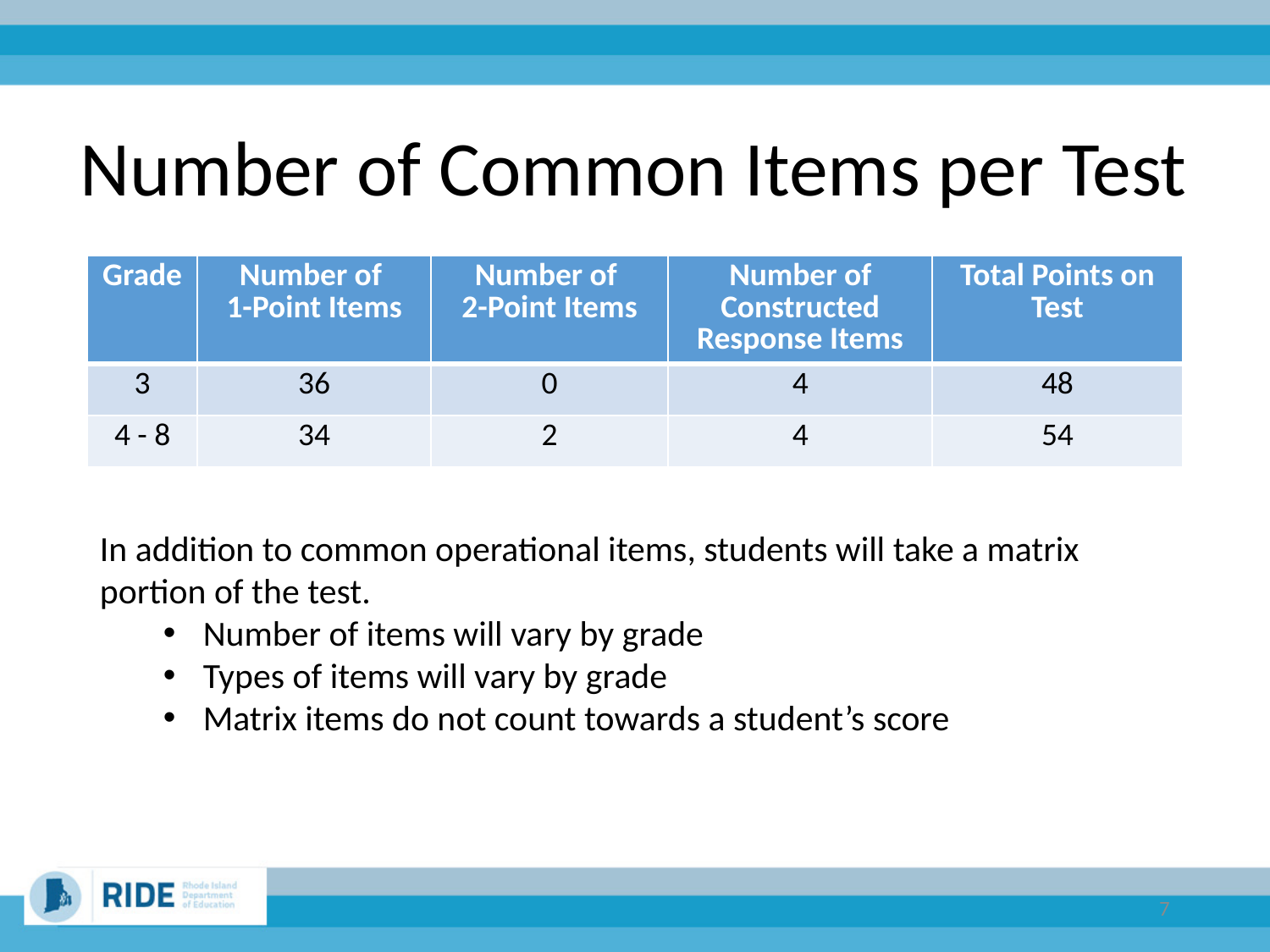

# Number of Common Items per Test
| Grade | Number of 1-Point Items | Number of 2-Point Items | Number of Constructed Response Items | Total Points on Test |
| --- | --- | --- | --- | --- |
| 3 | 36 | 0 | 4 | 48 |
| 4 - 8 | 34 | 2 | 4 | 54 |
In addition to common operational items, students will take a matrix portion of the test.
Number of items will vary by grade
Types of items will vary by grade
Matrix items do not count towards a student’s score

7